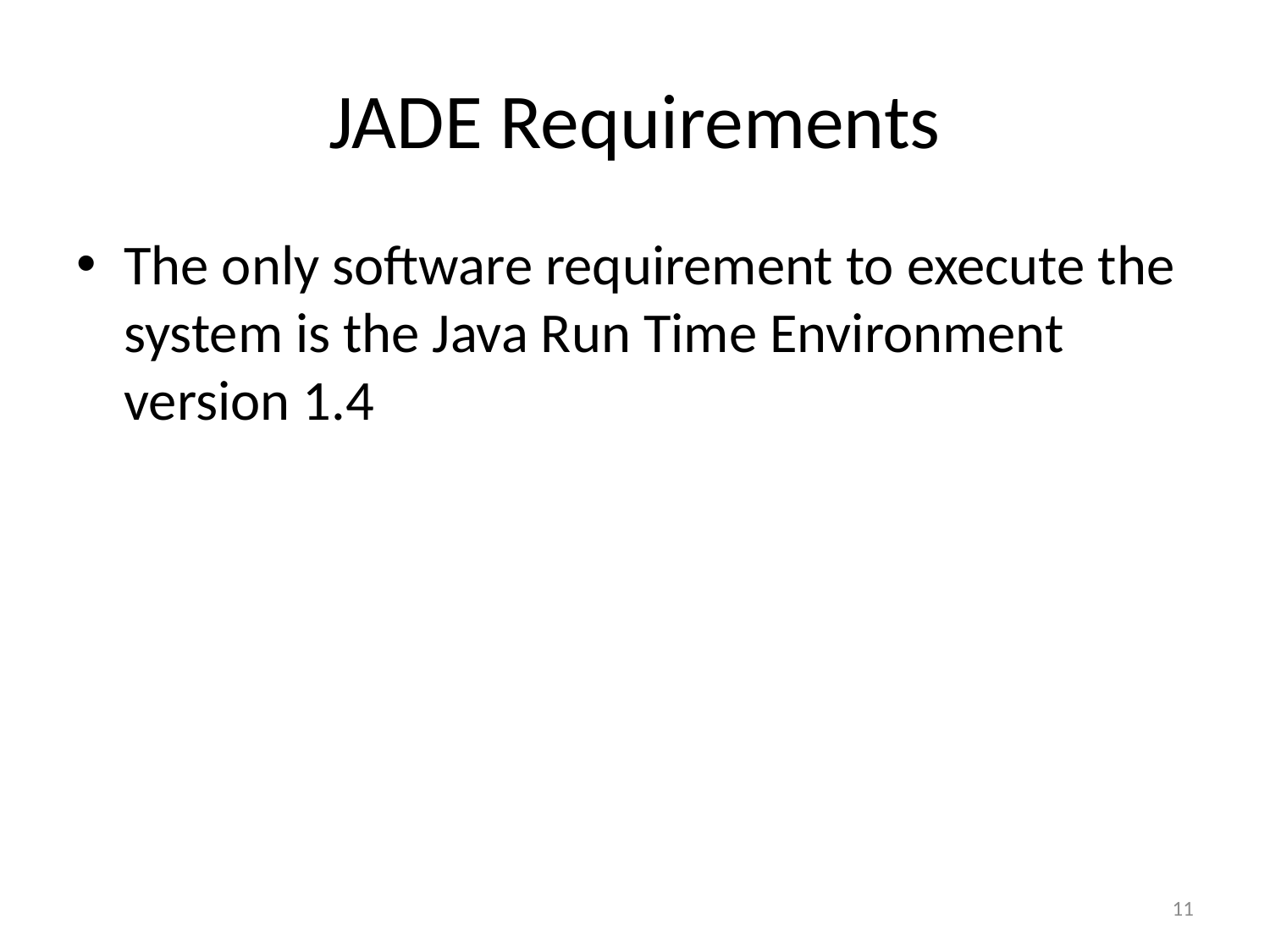

# JADE Requirements
The only software requirement to execute the system is the Java Run Time Environment version 1.4

11